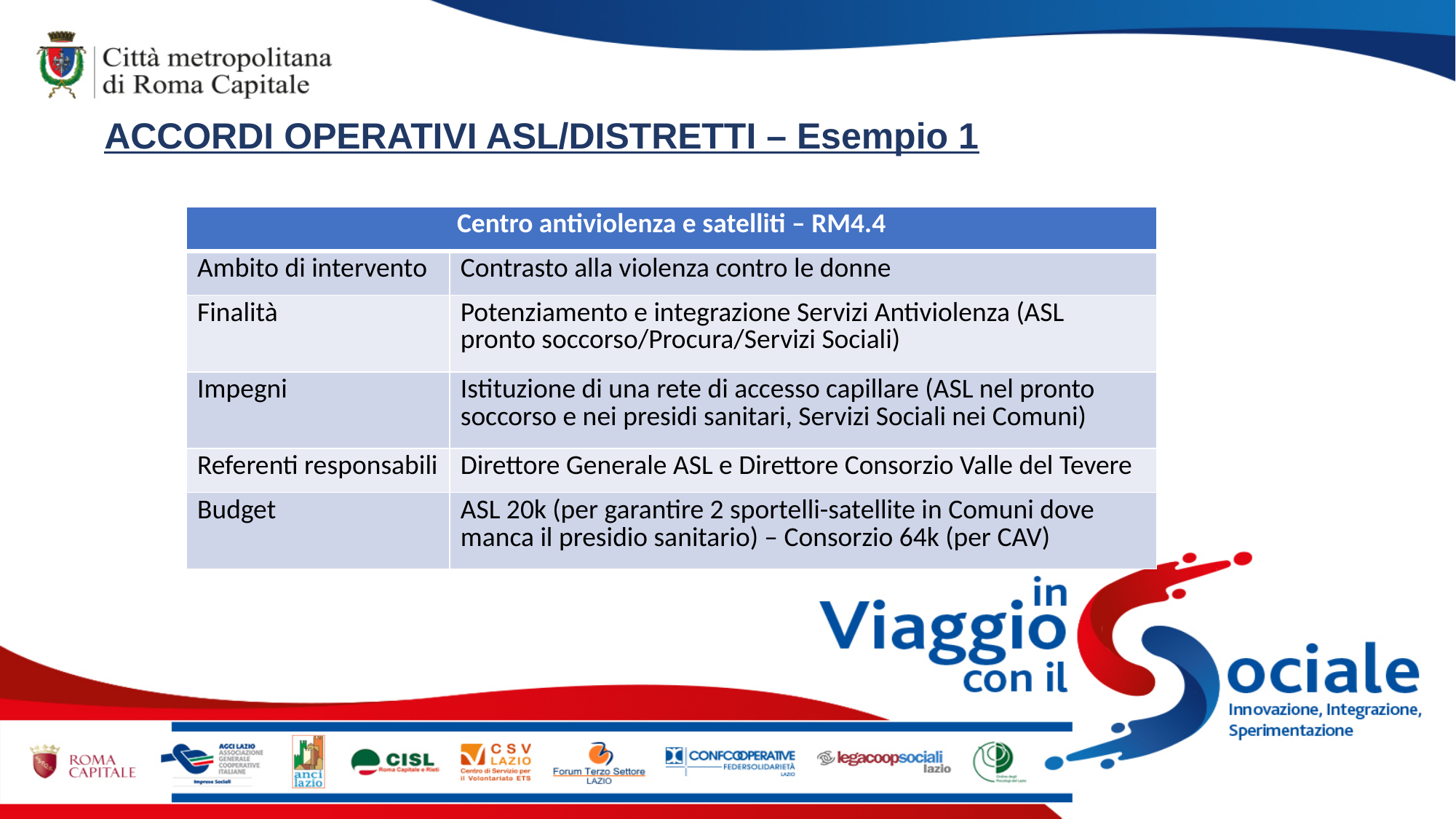

ACCORDI OPERATIVI ASL/DISTRETTI – Esempio 1

| Centro antiviolenza e satelliti – RM4.4 |  |
| --- | --- |
| Ambito di intervento | Contrasto alla violenza contro le donne |
| Finalità | Potenziamento e integrazione Servizi Antiviolenza (ASL pronto soccorso/Procura/Servizi Sociali) |
| Impegni | Istituzione di una rete di accesso capillare (ASL nel pronto soccorso e nei presidi sanitari, Servizi Sociali nei Comuni) |
| Referenti responsabili | Direttore Generale ASL e Direttore Consorzio Valle del Tevere |
| Budget | ASL 20k (per garantire 2 sportelli-satellite in Comuni dove manca il presidio sanitario) – Consorzio 64k (per CAV) |